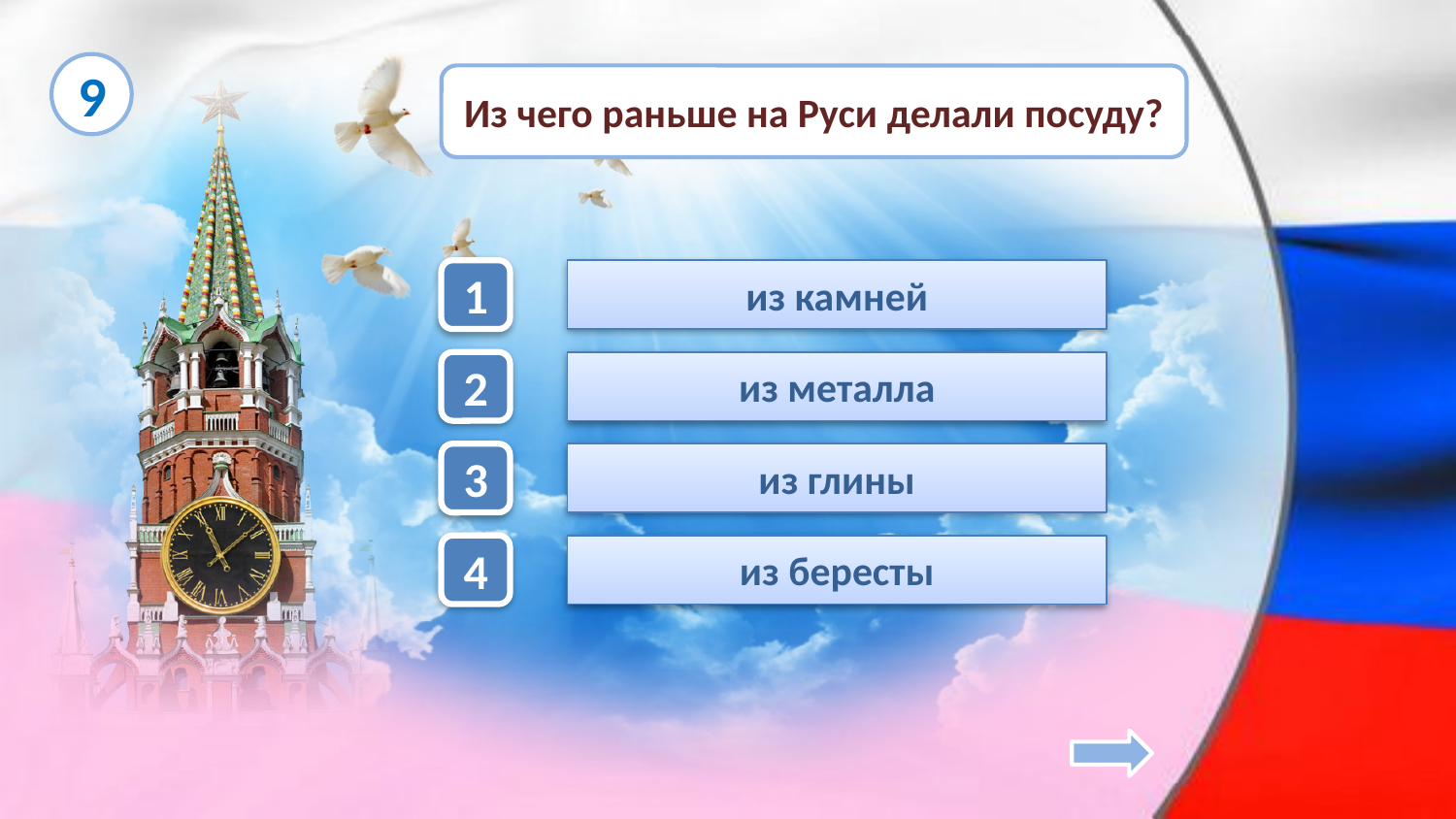

9
Из чего раньше на Руси делали посуду?
1
из камней
из металла
2
из глины
3
из бересты
4